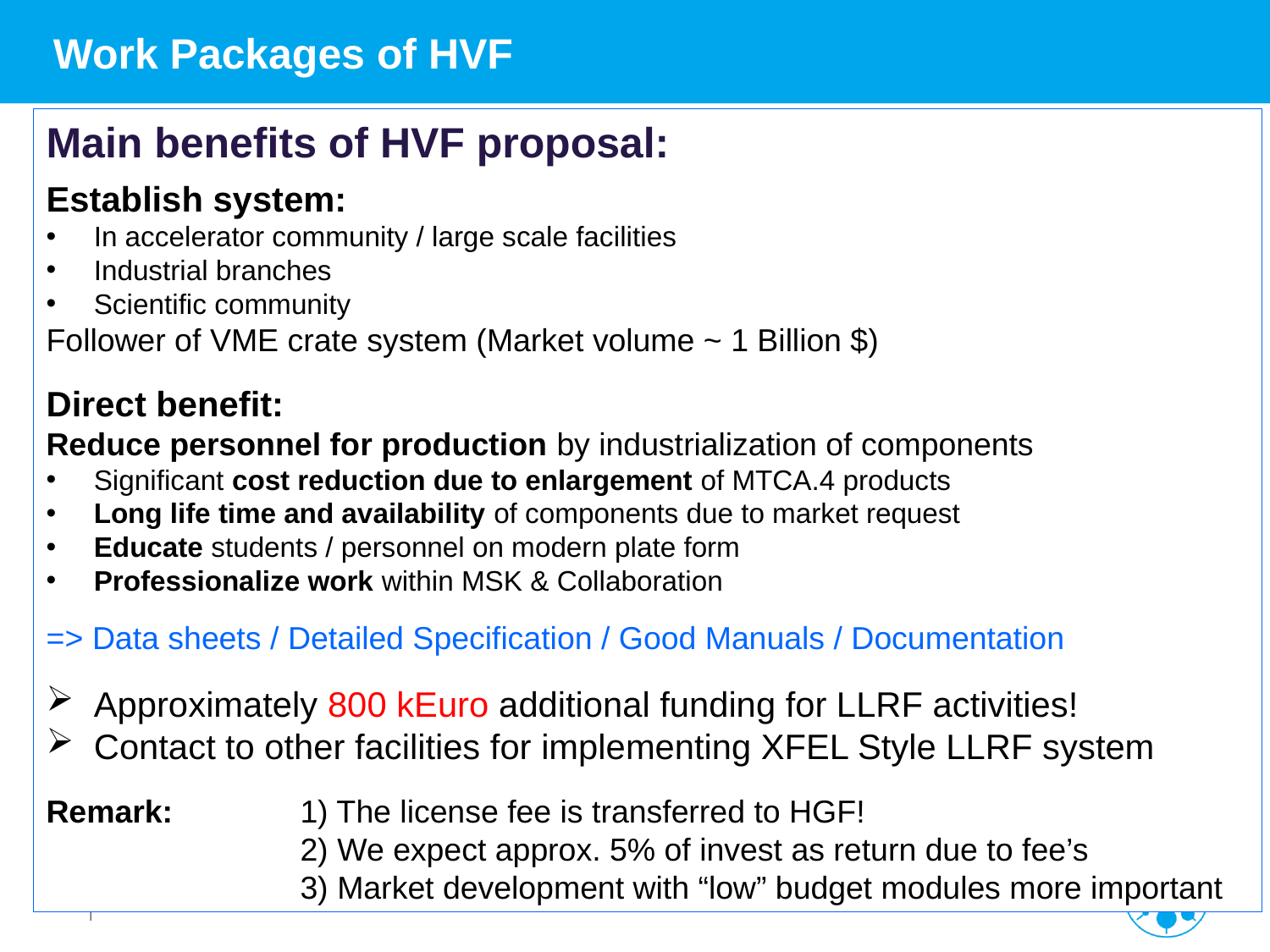

# Work Packages of HVF
Main benefits of HVF proposal:
Establish system:
In accelerator community / large scale facilities
Industrial branches
Scientific community
Follower of VME crate system (Market volume ~ 1 Billion $)

Direct benefit:
Reduce personnel for production by industrialization of components
Significant cost reduction due to enlargement of MTCA.4 products
Long life time and availability of components due to market request
Educate students / personnel on modern plate form
Professionalize work within MSK & Collaboration

=> Data sheets / Detailed Specification / Good Manuals / Documentation

Approximately 800 kEuro additional funding for LLRF activities!
Contact to other facilities for implementing XFEL Style LLRF system

Remark: 	1) The license fee is transferred to HGF!
	 	2) We expect approx. 5% of invest as return due to fee’s
		3) Market development with “low” budget modules more important